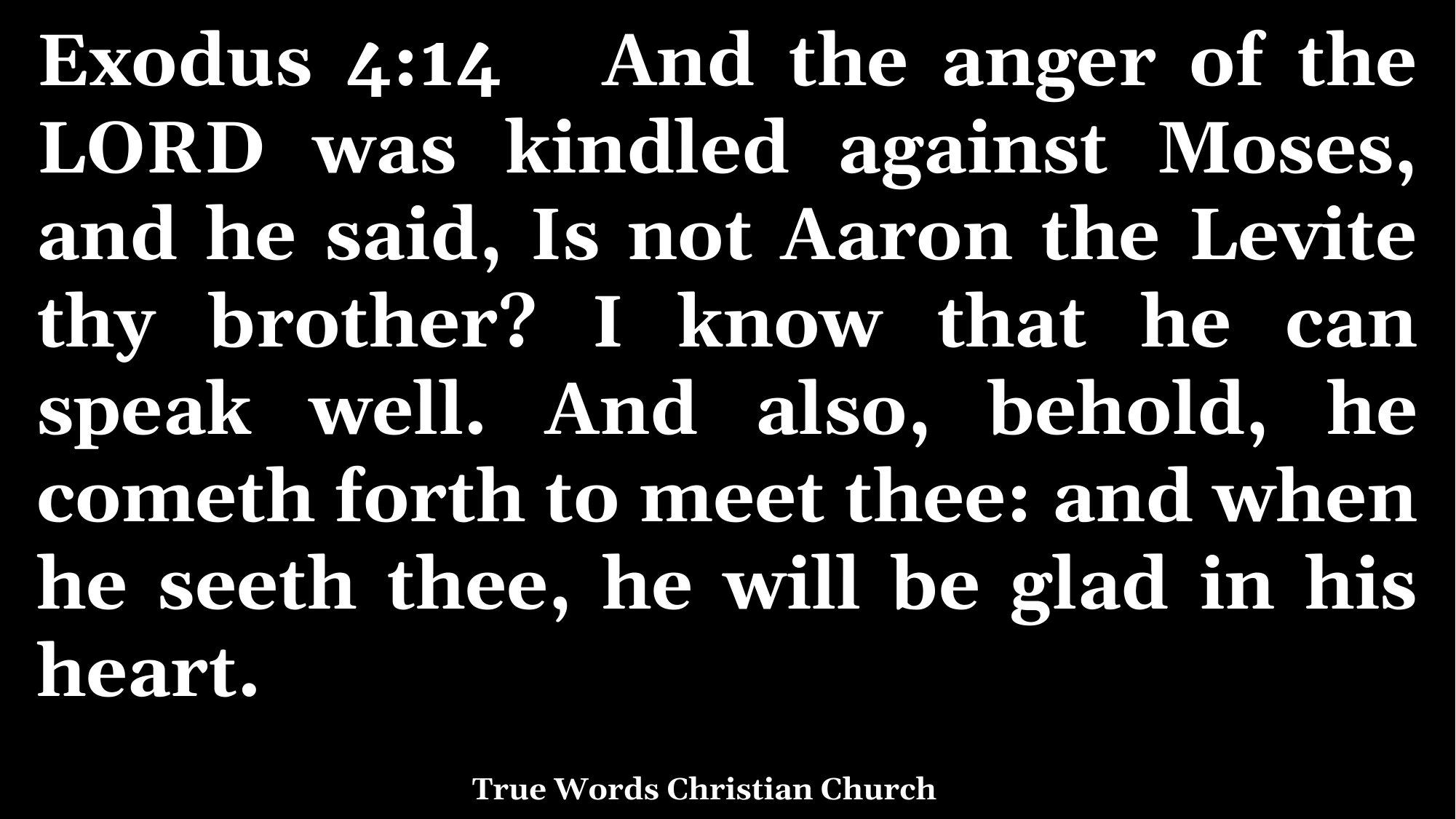

Exodus 4:14   And the anger of the LORD was kindled against Moses, and he said, Is not Aaron the Levite thy brother? I know that he can speak well. And also, behold, he cometh forth to meet thee: and when he seeth thee, he will be glad in his heart.
True Words Christian Church